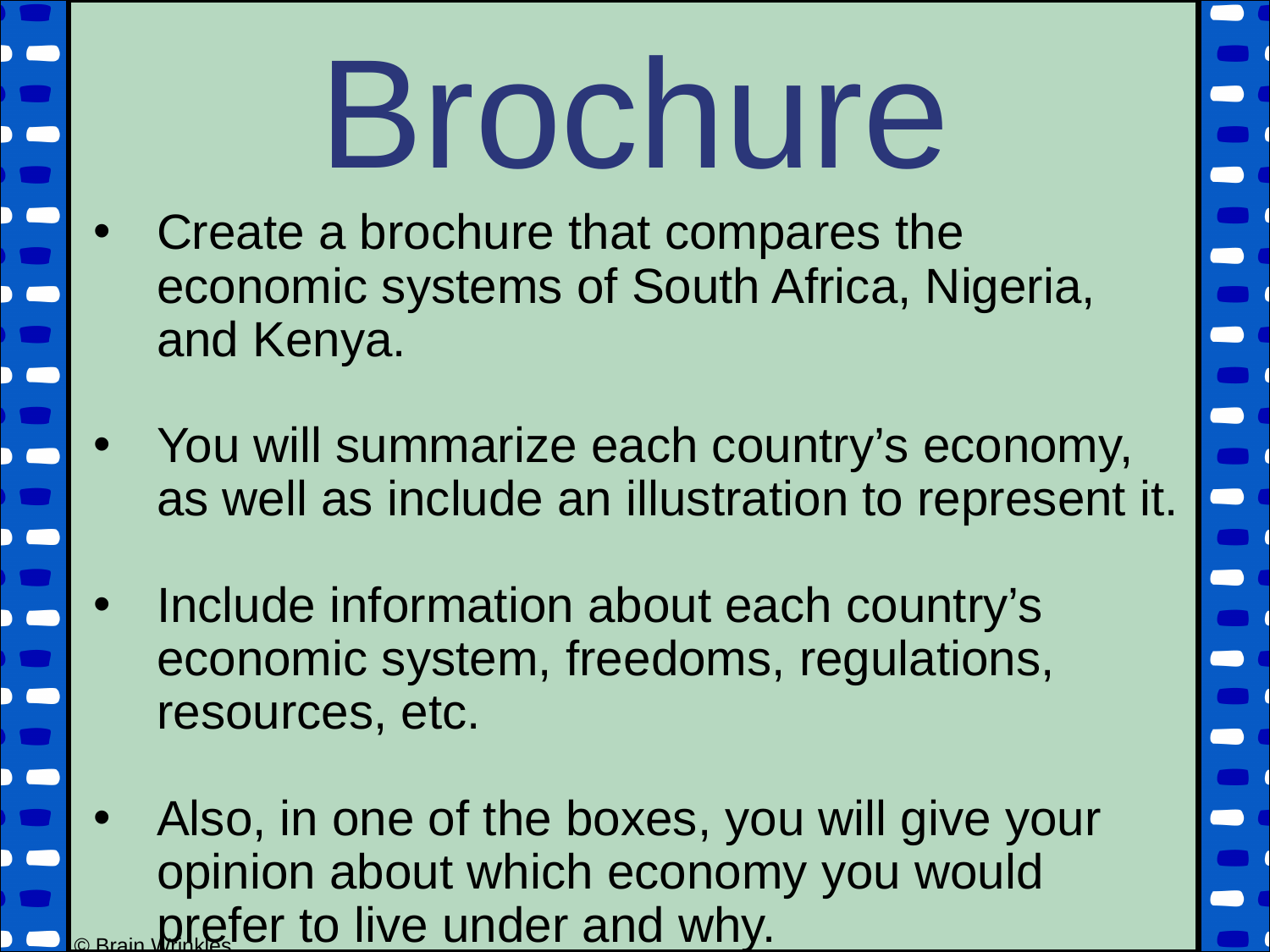

Brochure
Create a brochure that compares the economic systems of South Africa, Nigeria, and Kenya.

You will summarize each country’s economy, as well as include an illustration to represent it.

Include information about each country’s economic system, freedoms, regulations, resources, etc.

Also, in one of the boxes, you will give your opinion about which economy you would prefer to live under and why.

© Brain Wrinkles